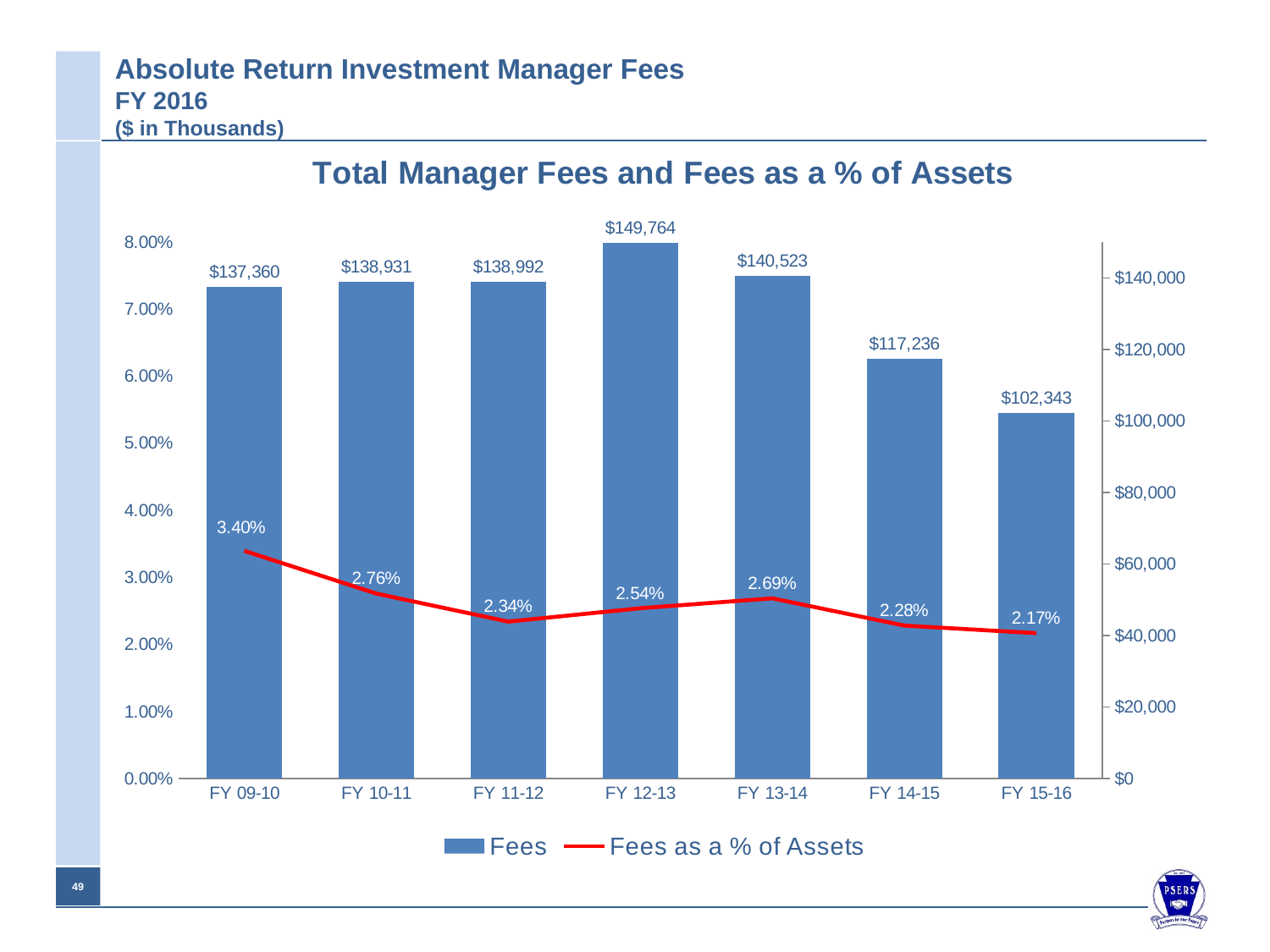

# Absolute Return Investment Manager Fees FY 2016 ($ in Thousands)

### Chart: Total Manager Fees and Fees as a % of Assets

| Category | Fees | Fees as a % of Assets |
|---|---|---|
| FY 09-10 | 137360.0 | 0.0339531064738002 |
| FY 10-11 | 138931.0 | 0.027587143586097335 |
| FY 11-12 | 138992.0 | 0.02341120266101318 |
| FY 12-13 | 149764.0 | 0.025403850600816996 |
| FY 13-14 | 140523.0 | 0.026876242822779138 |
| FY 14-15 | 117236.0 | 0.02282115190404667 |
| FY 15-16 | 102342.62125004118 | 0.021684785312478125 |
49